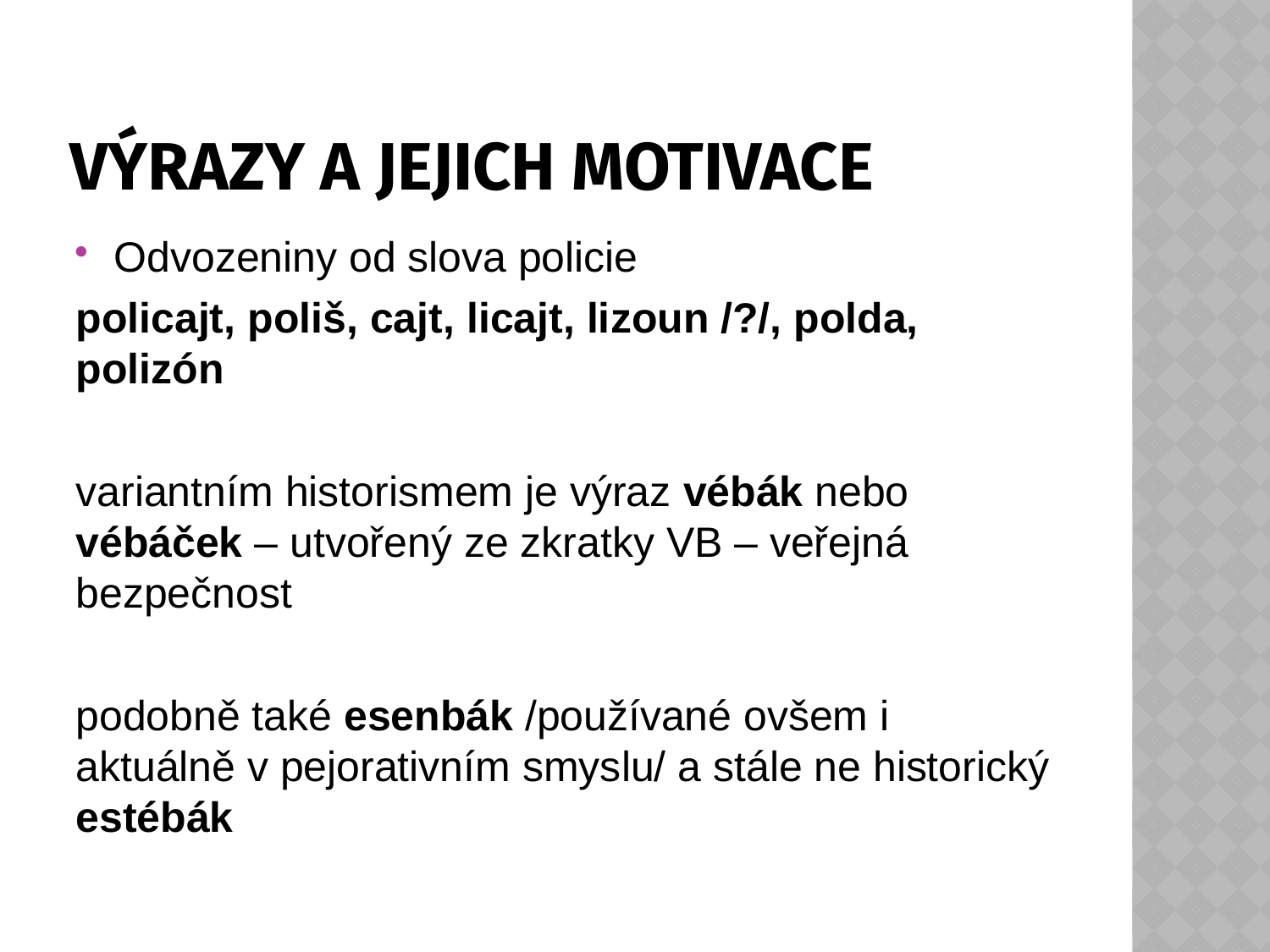

# Výrazy a jejich motivace
Odvozeniny od slova policie
policajt, poliš, cajt, licajt, lizoun /?/, polda, polizón

variantním historismem je výraz vébák nebo vébáček – utvořený ze zkratky VB – veřejná bezpečnost

podobně také esenbák /používané ovšem i aktuálně v pejorativním smyslu/ a stále ne historický estébák